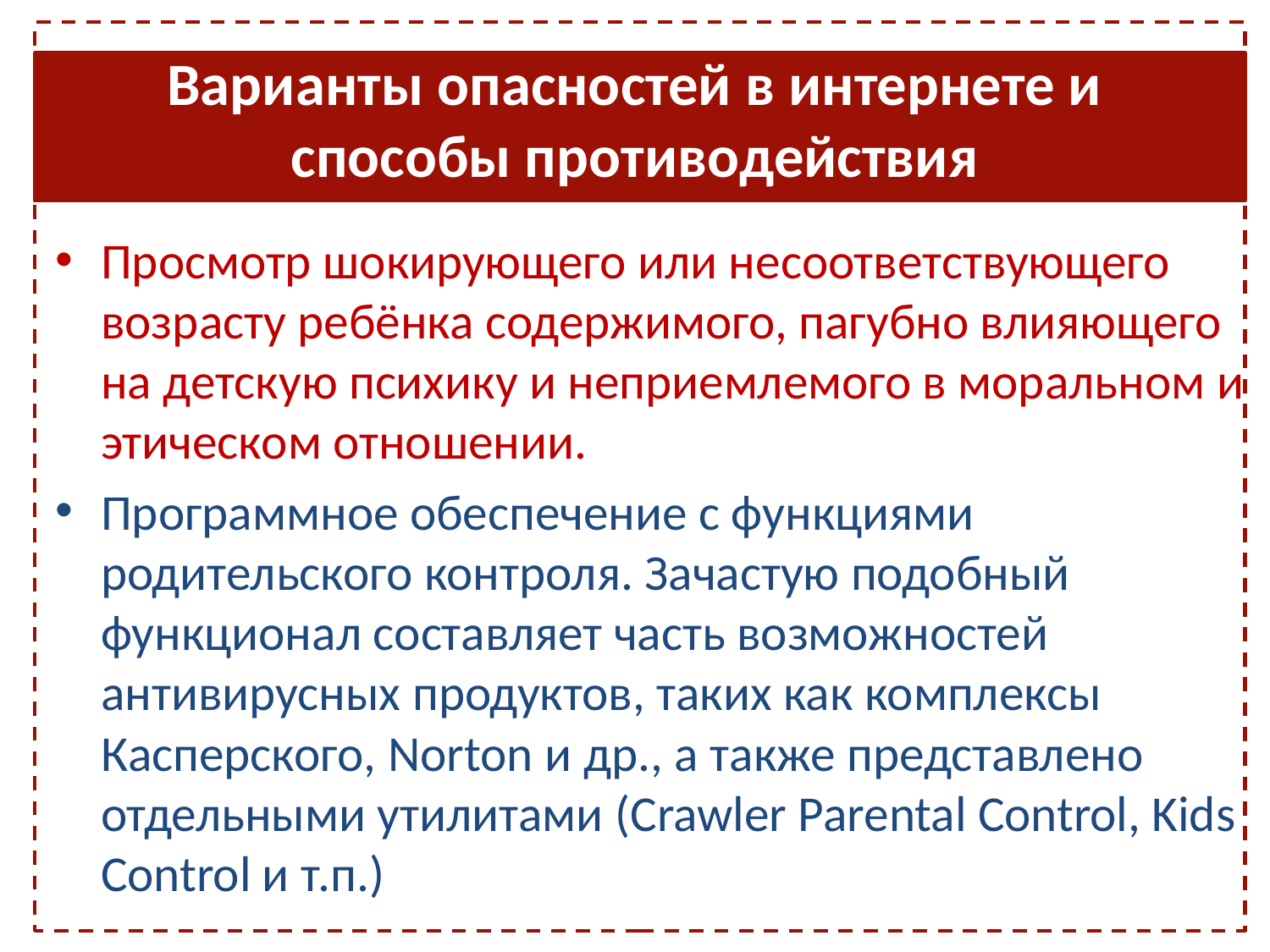

# Варианты опасностей в интернете и способы противодействия

Просмотр шокирующего или несоответствующего возрасту ребёнка содержимого, пагубно влияющего на детскую психику и неприемлемого в моральном и этическом отношении.
Программное обеспечение с функциями родительского контроля. Зачастую подобный функционал составляет часть возможностей антивирусных продуктов, таких как комплексы Касперского, Norton и др., а также представлено отдельными утилитами (Crawler Parental Control, Kids Control и т.п.)